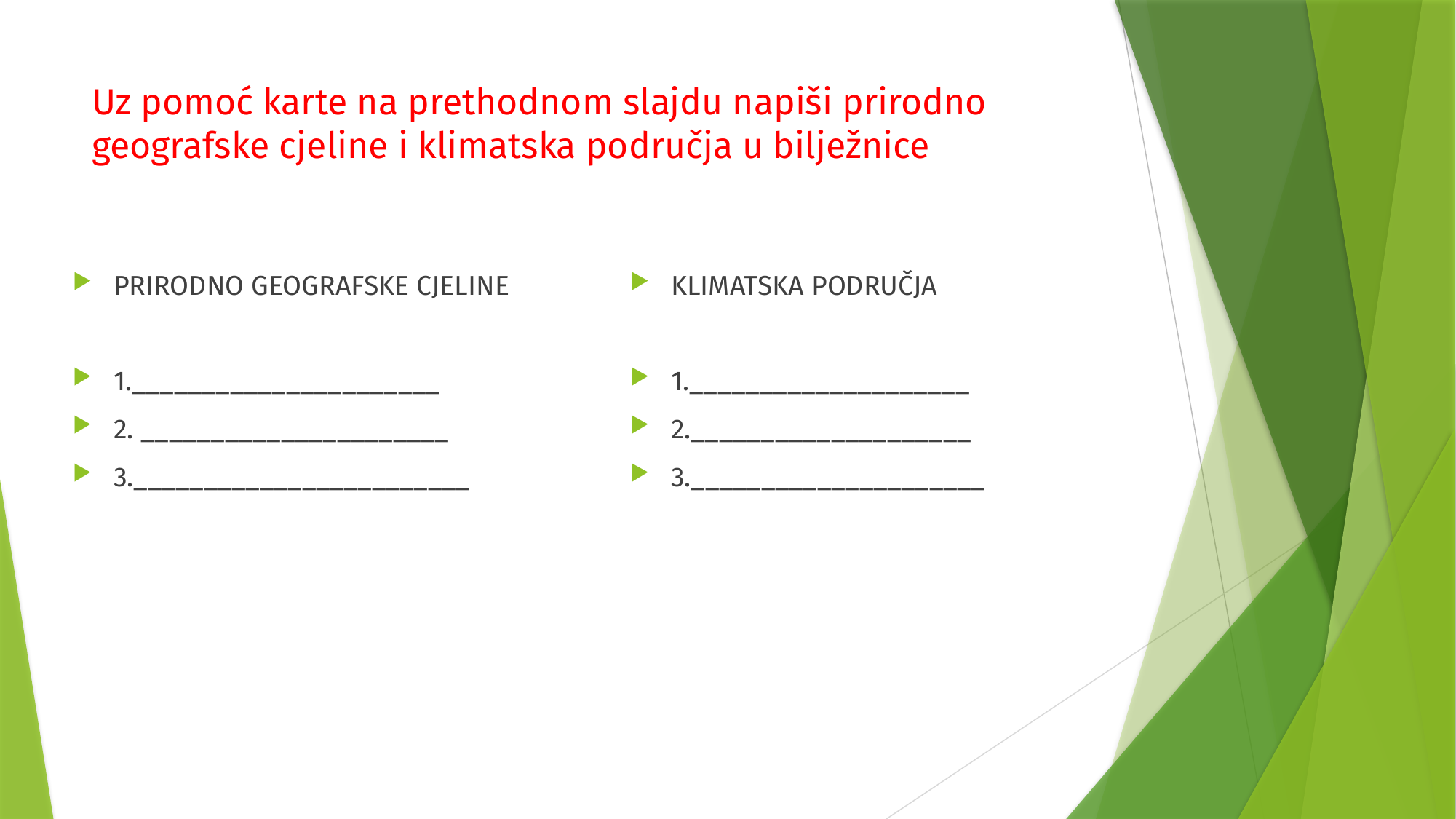

# Uz pomoć karte na prethodnom slajdu napiši prirodno geografske cjeline i klimatska područja u bilježnice
KLIMATSKA PODRUČJA

1.____________________
2.____________________
3._____________________
PRIRODNO GEOGRAFSKE CJELINE

1.______________________
2. ______________________
3.________________________